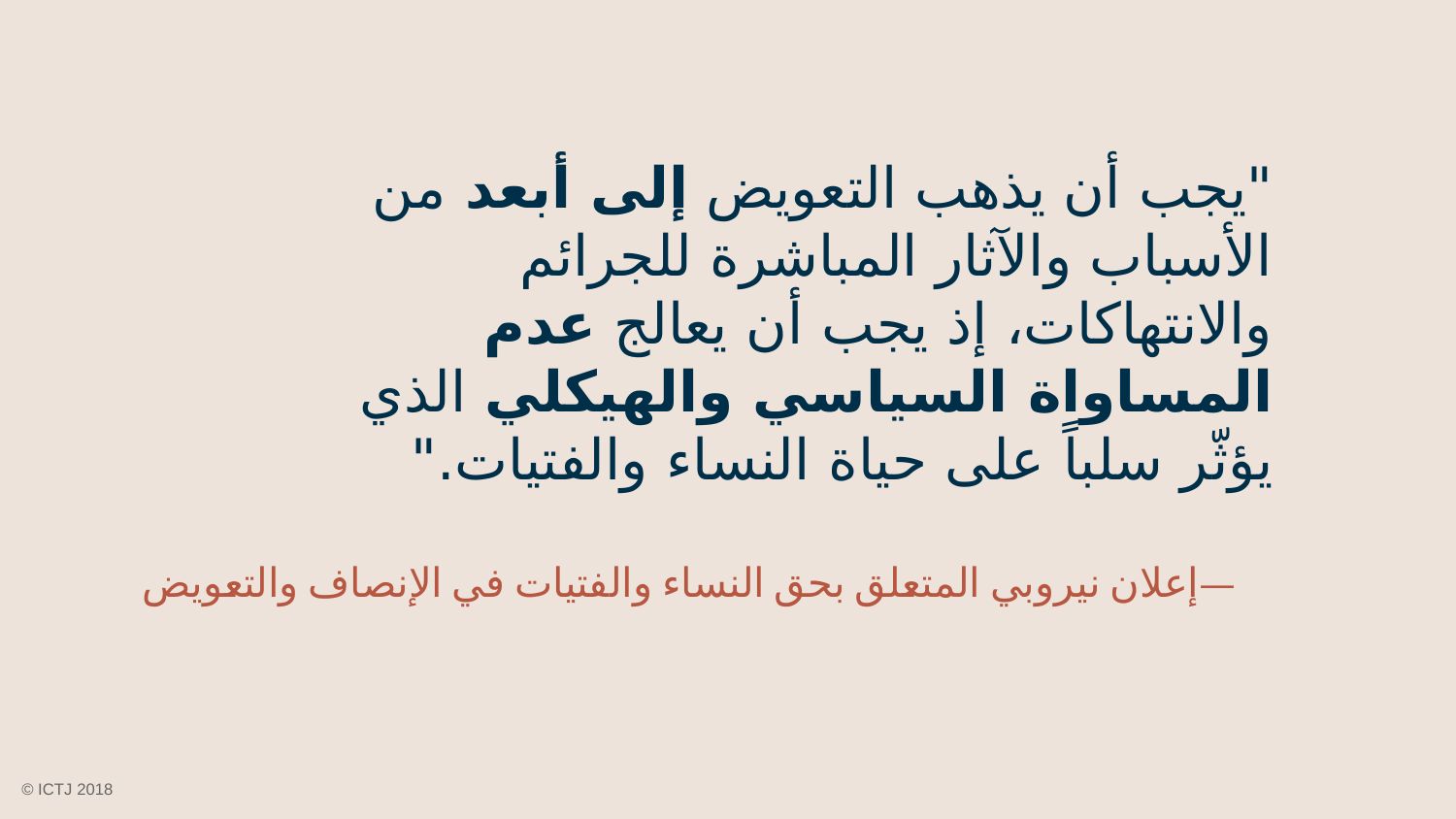

"يجب أن يذهب التعويض إلى أبعد من الأسباب والآثار المباشرة للجرائم والانتهاكات، إذ يجب أن يعالج عدم المساواة السياسي والهيكلي الذي يؤثّر سلباً على حياة النساء والفتيات."

—إعلان نيروبي المتعلق بحق النساء والفتيات في الإنصاف والتعويض
© ICTJ 2018